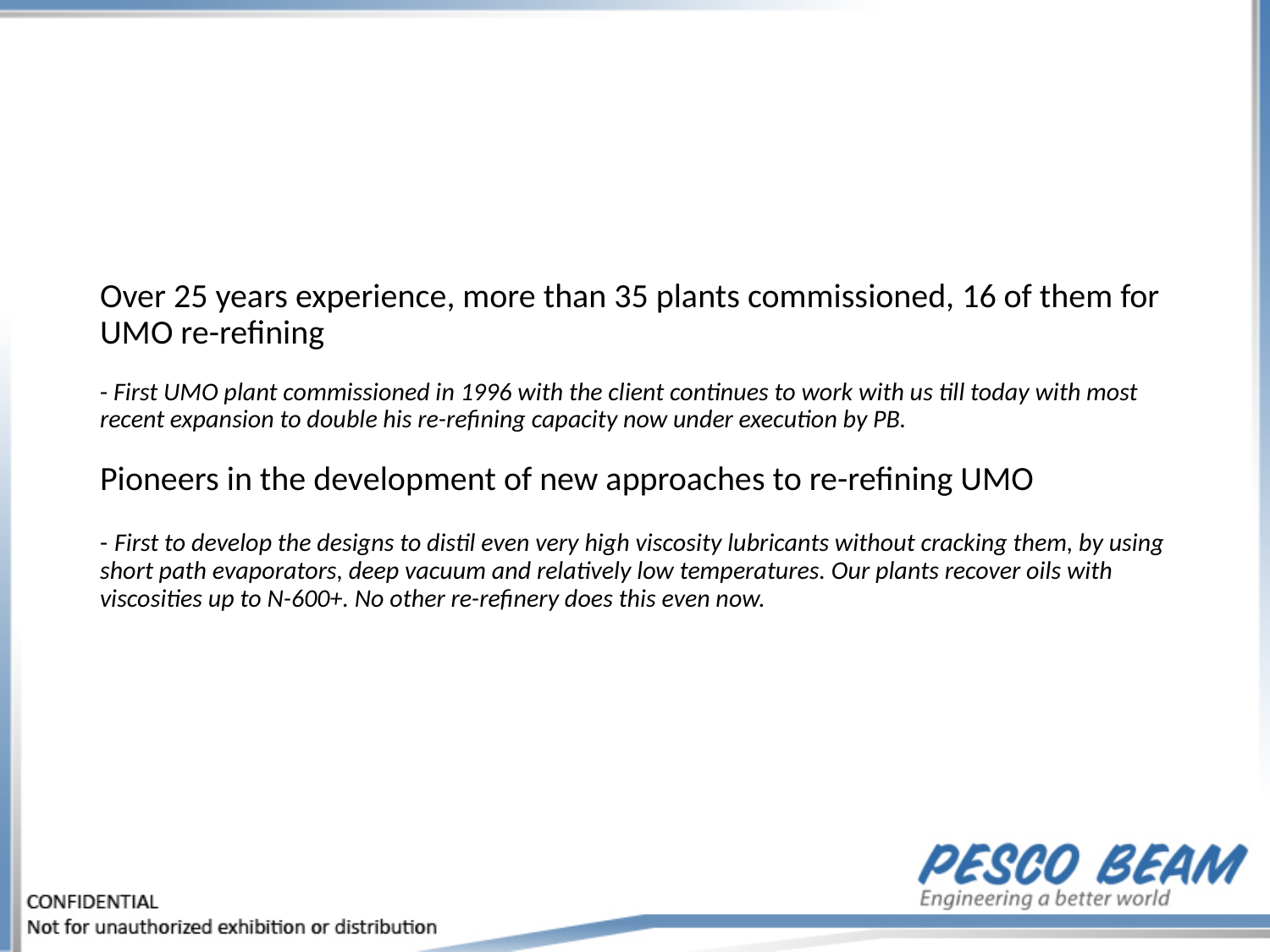

# Over 25 years experience, more than 35 plants commissioned, 16 of them for UMO re-refining - First UMO plant commissioned in 1996 with the client continues to work with us till today with most recent expansion to double his re-refining capacity now under execution by PB. Pioneers in the development of new approaches to re-refining UMO - First to develop the designs to distil even very high viscosity lubricants without cracking them, by using short path evaporators, deep vacuum and relatively low temperatures. Our plants recover oils with viscosities up to N-600+. No other re-refinery does this even now.